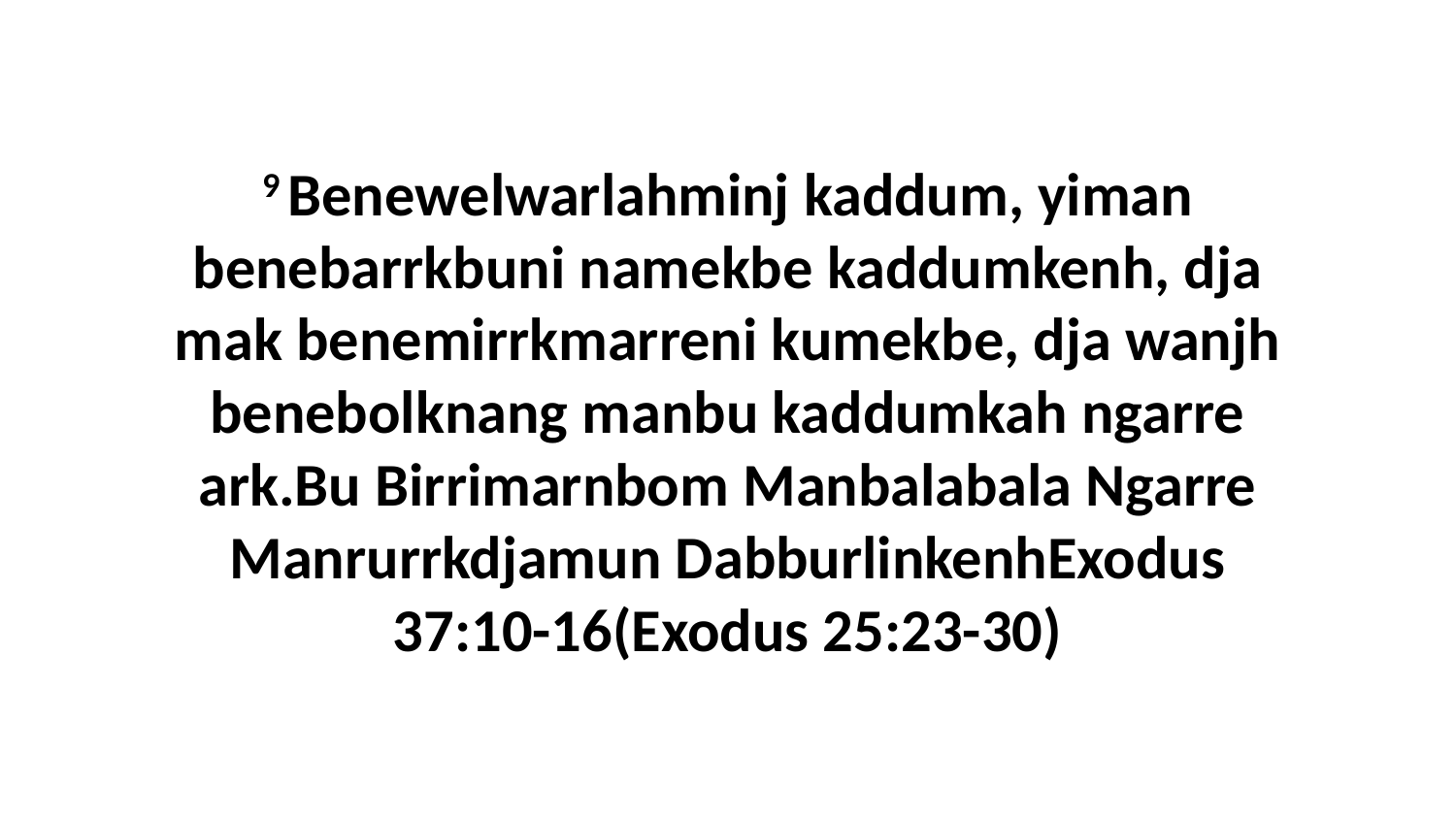

9 Benewelwarlahminj kaddum, yiman benebarrkbuni namekbe kaddumkenh, dja mak benemirrkmarreni kumekbe, dja wanjh benebolknang manbu kaddumkah ngarre ark.Bu Birrimarnbom Manbalabala Ngarre Manrurrkdjamun DabburlinkenhExodus 37:10-16(Exodus 25:23-30)